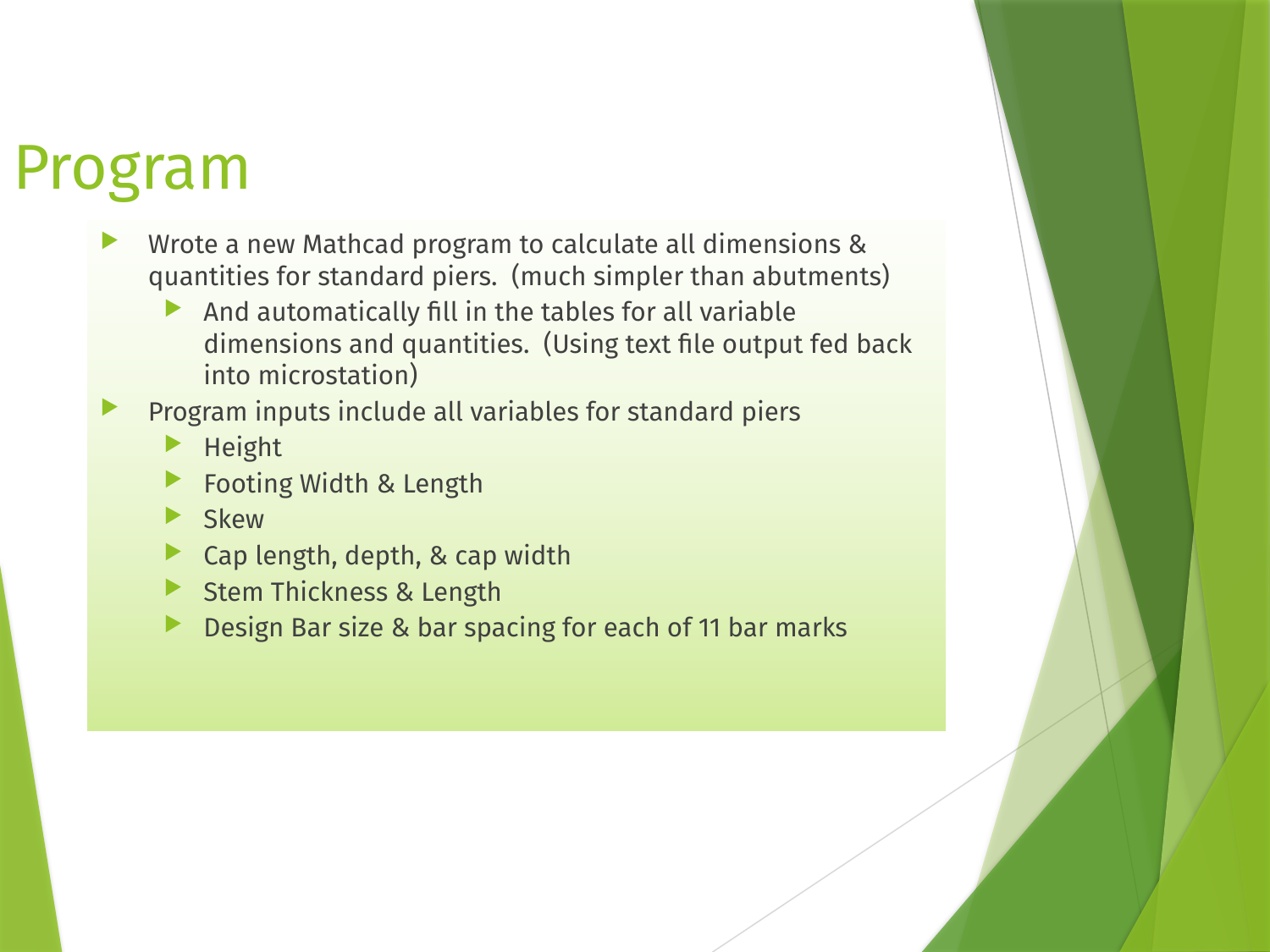

# Program
Wrote a new Mathcad program to calculate all dimensions & quantities for standard piers.  (much simpler than abutments)
And automatically fill in the tables for all variable dimensions and quantities.  (Using text file output fed back into microstation)
Program inputs include all variables for standard piers
Height
Footing Width & Length
Skew
Cap length, depth, & cap width
Stem Thickness & Length
Design Bar size & bar spacing for each of 11 bar marks